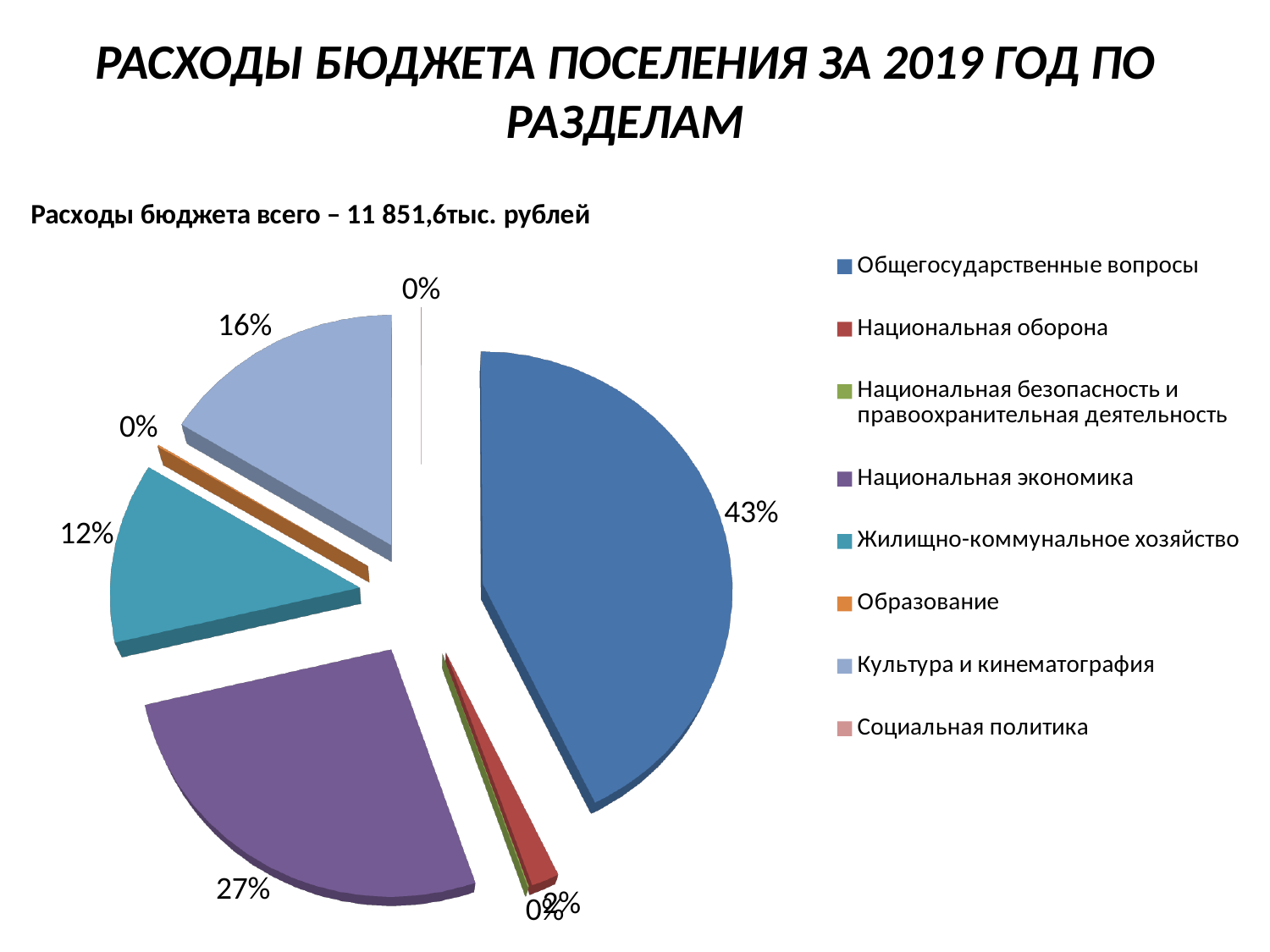

# РАСХОДЫ БЮДЖЕТА ПОСЕЛЕНИЯ ЗА 2019 ГОД ПО РАЗДЕЛАМ

[unsupported chart]